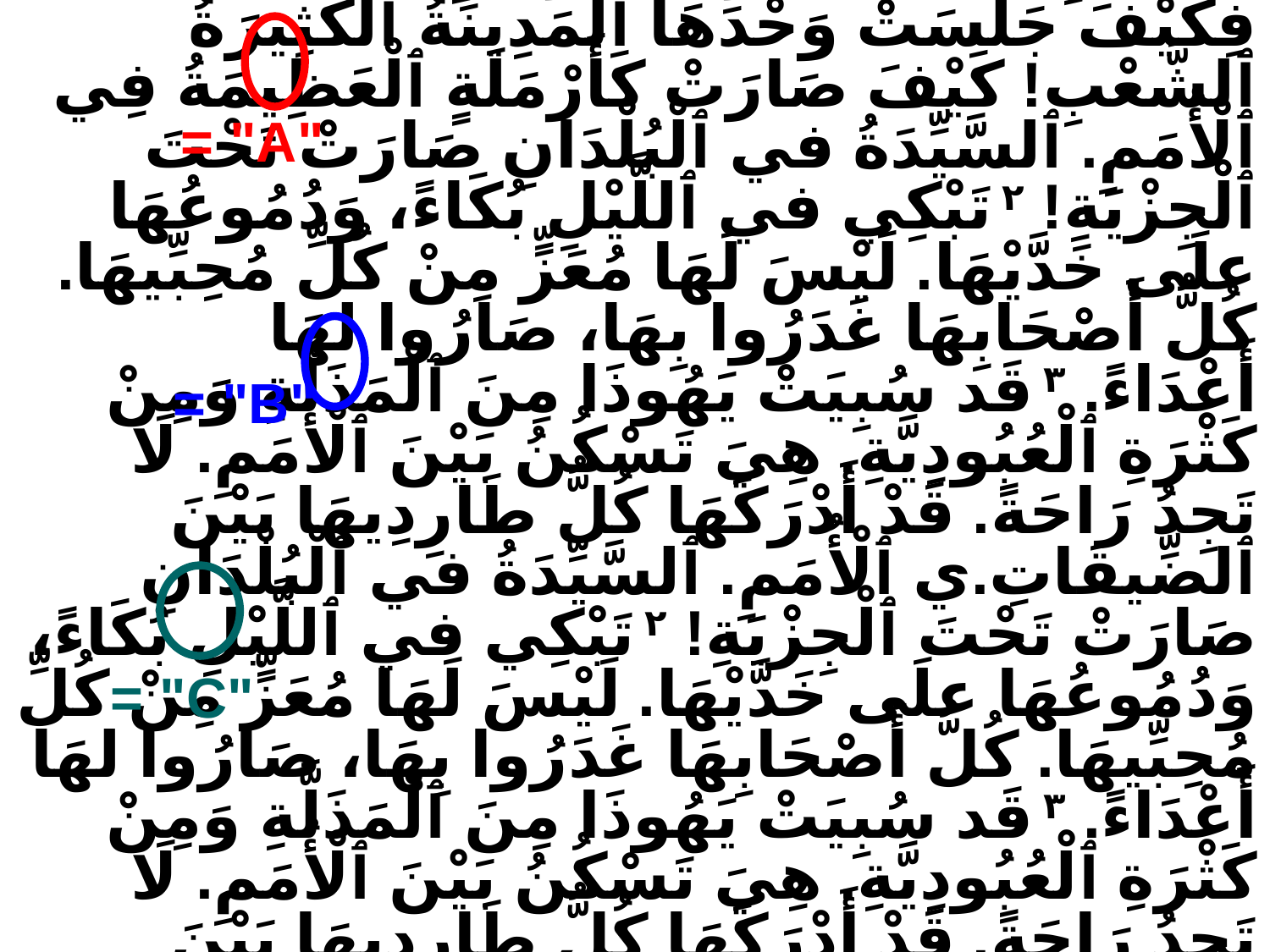

# كيْفَ جَلَسَتْ وَحْدَهَا ٱلْمَدِينَةُ ٱلْكَثِيرَةُ ٱلشَّعْبِ! كَيْفَ صَارَتْ كَأَرْمَلَةٍ ٱلْعَظِيمَةُ فِكَيْفَ جَلَسَتْ وَحْدَهَا ٱلْمَدِينَةُ ٱلْكَثِيرَةُ ٱلشَّعْبِ! كَيْفَ صَارَتْ كَأَرْمَلَةٍ ٱلْعَظِيمَةُ فِي ٱلْأُمَمِ. ٱلسَّيِّدَةُ في ٱلْبُلْدَانِ صَارَتْ تَحْتَ ٱلْجِزْيَةِ! ٢ تَبْكِي في ٱللَّيْلِ بُكَاءً، وَدُمُوعُهَا علَى خَدَّيْهَا. لَيْسَ لَهَا مُعَزٍّ مِنْ كُلِّ مُحِبِّيهَا. كُلُّ أَصْحَابِهَا غَدَرُوا بِهَا، صَارُوا لهَا أَعْدَاءً. ٣ قَد سُبِيَتْ يَهُوذَا مِنَ ٱلْمَذَلَّةِ وَمِنْ كَثْرَةِ ٱلْعُبُودِيَّةِ. هِيَ تَسْكُنُ بَيْنَ ٱلْأُمَمِ. لَا تَجِدُ رَاحَةً. قَدْ أَدْرَكَهَا كُلُّ طَارِدِيهَا بَيْنَ ٱلضِّيقَاتِ.ي ٱلْأُمَمِ. ٱلسَّيِّدَةُ في ٱلْبُلْدَانِ صَارَتْ تَحْتَ ٱلْجِزْيَةِ! ٢ تَبْكِي في ٱللَّيْلِ بُكَاءً، وَدُمُوعُهَا علَى خَدَّيْهَا. لَيْسَ لَهَا مُعَزٍّ مِنْ كُلِّ مُحِبِّيهَا. كُلُّ أَصْحَابِهَا غَدَرُوا بِهَا، صَارُوا لهَا أَعْدَاءً. ٣ قَد سُبِيَتْ يَهُوذَا مِنَ ٱلْمَذَلَّةِ وَمِنْ كَثْرَةِ ٱلْعُبُودِيَّةِ. هِيَ تَسْكُنُ بَيْنَ ٱلْأُمَمِ. لَا تَجِدُ رَاحَةً. قَدْ أَدْرَكَهَا كُلُّ طَارِدِيهَا بَيْنَ ٱلضِّيقَاتِ. (مراثي١: ١-٣)

= "A"

= "B"

= "C"